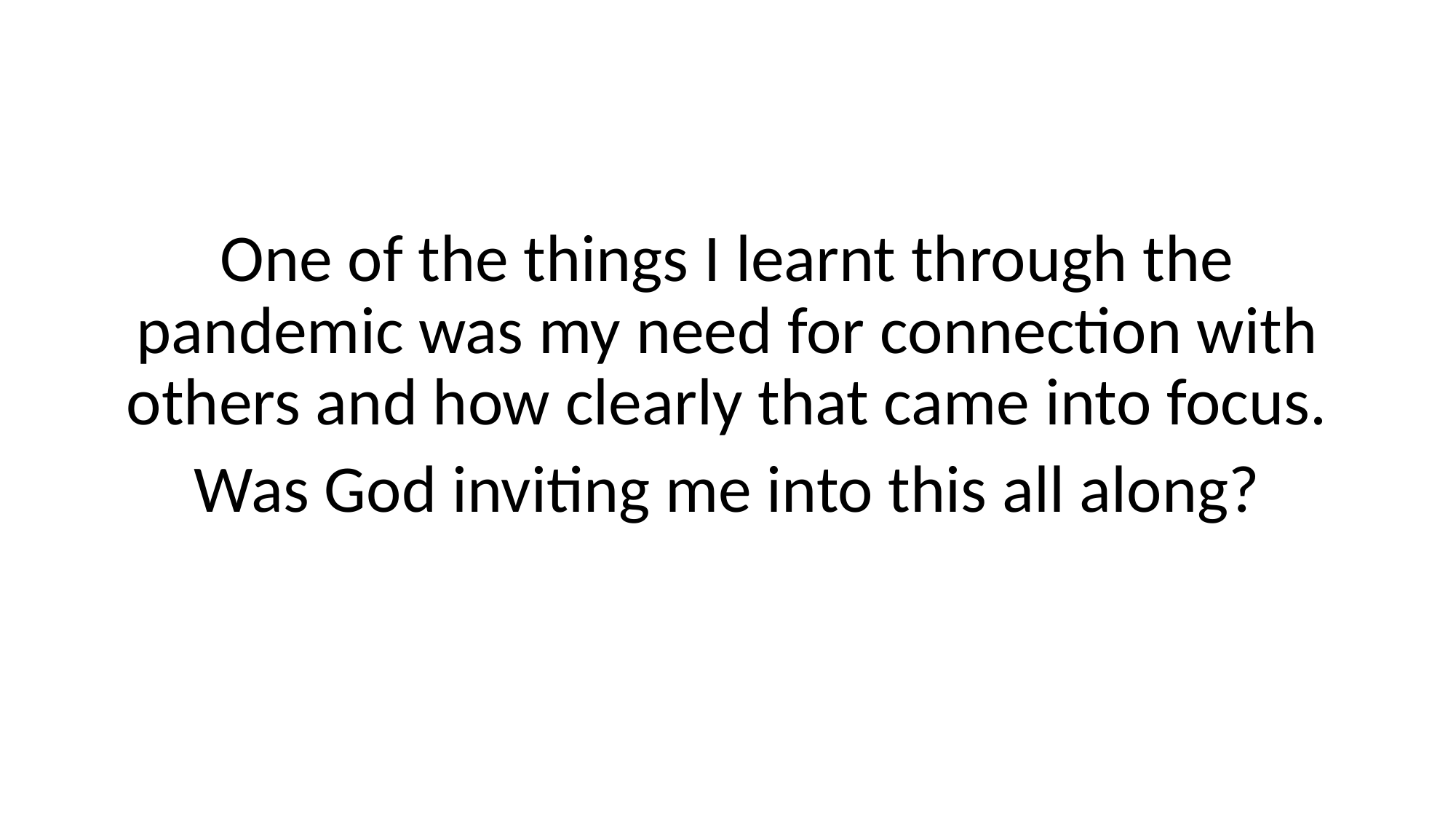

#
One of the things I learnt through the pandemic was my need for connection with others and how clearly that came into focus.
Was God inviting me into this all along?